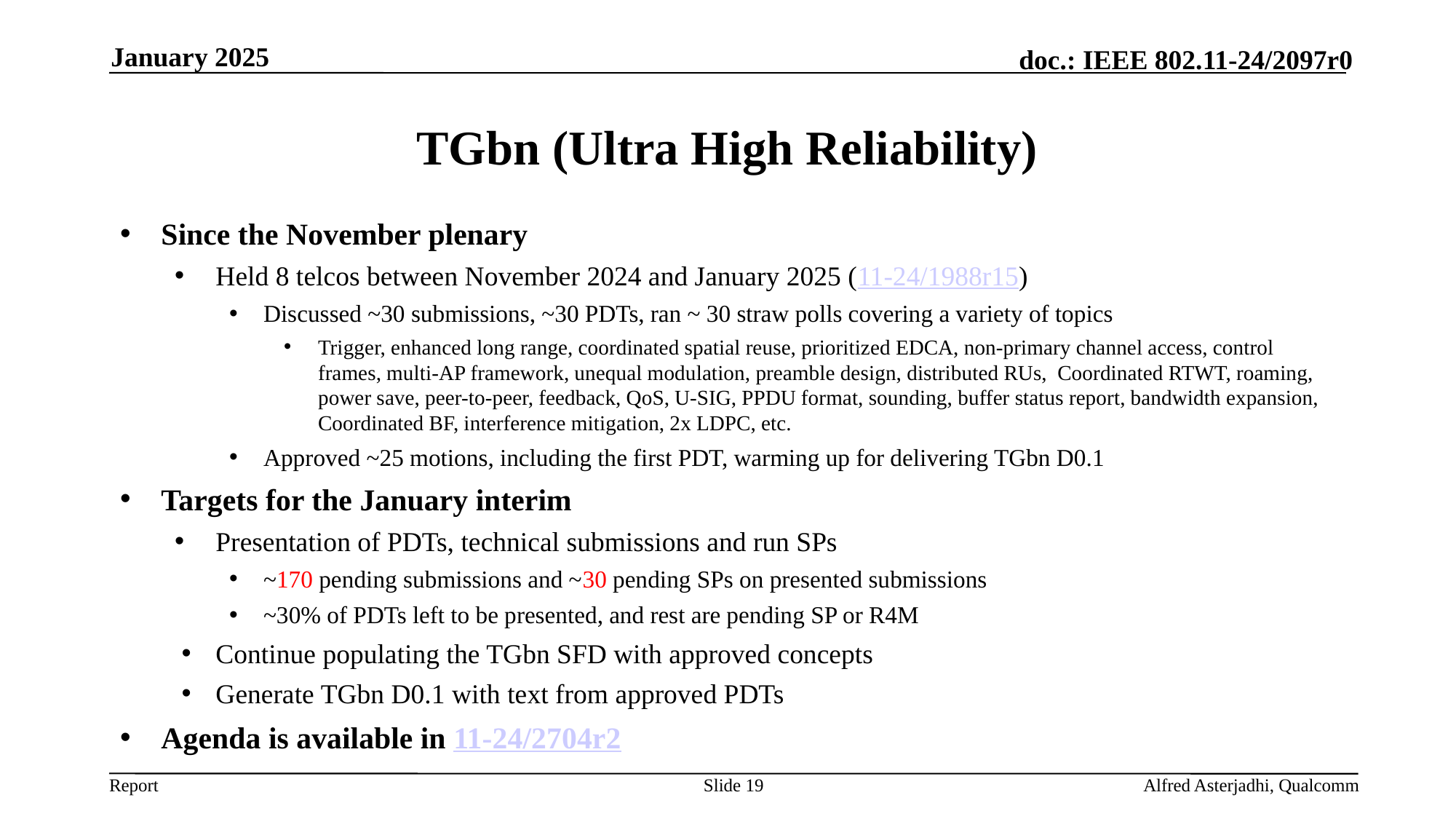

January 2025
# TGbn (Ultra High Reliability)
Since the November plenary
Held 8 telcos between November 2024 and January 2025 (11-24/1988r15)
Discussed ~30 submissions, ~30 PDTs, ran ~ 30 straw polls covering a variety of topics
Trigger, enhanced long range, coordinated spatial reuse, prioritized EDCA, non-primary channel access, control frames, multi-AP framework, unequal modulation, preamble design, distributed RUs,  Coordinated RTWT, roaming, power save, peer-to-peer, feedback, QoS, U-SIG, PPDU format, sounding, buffer status report, bandwidth expansion, Coordinated BF, interference mitigation, 2x LDPC, etc.
Approved ~25 motions, including the first PDT, warming up for delivering TGbn D0.1
Targets for the January interim
Presentation of PDTs, technical submissions and run SPs
~170 pending submissions and ~30 pending SPs on presented submissions
~30% of PDTs left to be presented, and rest are pending SP or R4M
Continue populating the TGbn SFD with approved concepts
Generate TGbn D0.1 with text from approved PDTs
Agenda is available in 11-24/2704r2
Slide 19
Alfred Asterjadhi, Qualcomm